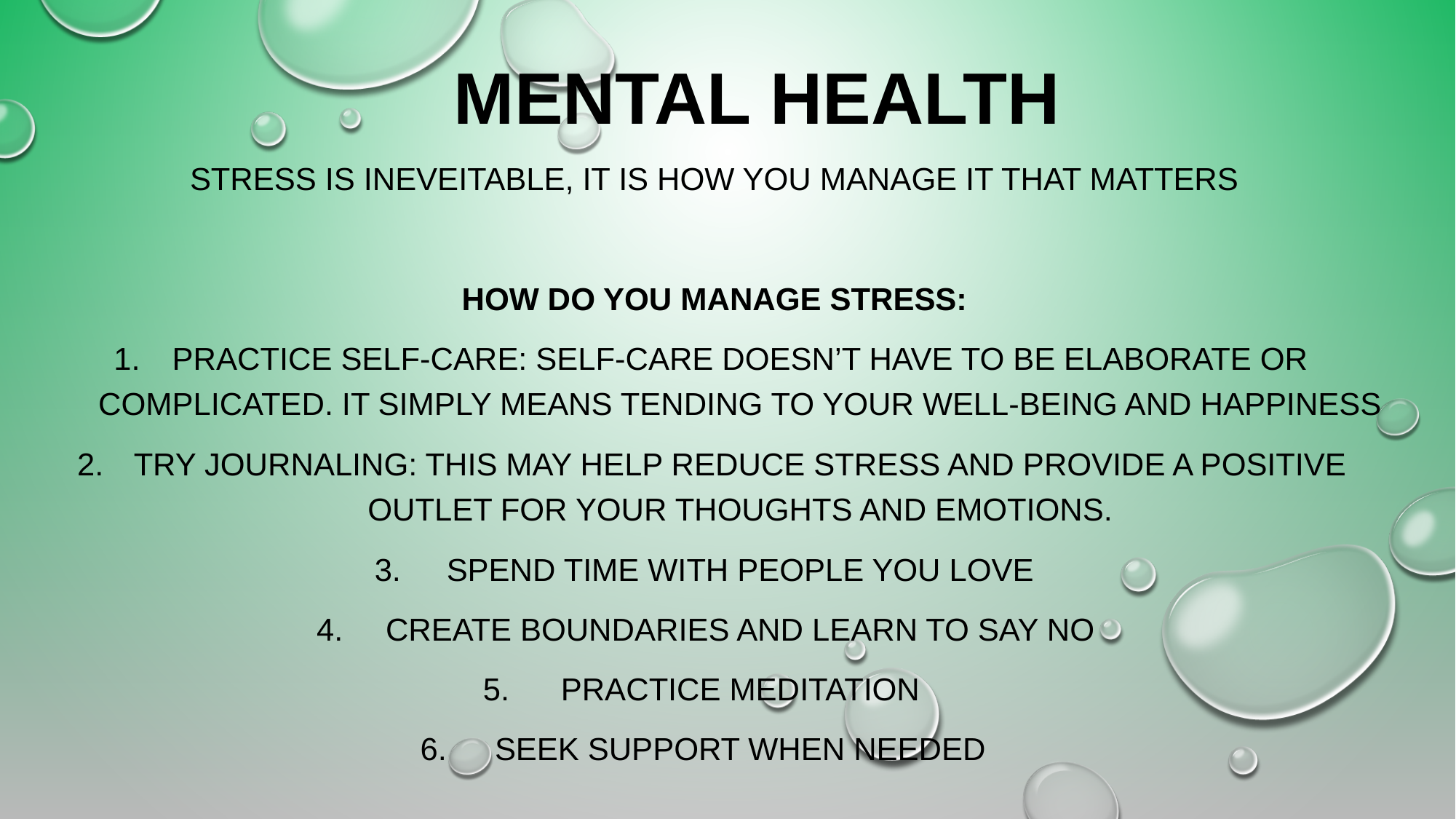

# MENTAL HEALTH
STRESS IS INEVEITABLE, IT IS HOW YOU MANAGE IT THAT MATTERS

HOW DO YOU MANAGE STRESS:
PRACTICE SELF-CARE: Self-care doesn’t have to be elaborate or complicated. It simply means tending to your well-being and happiness
TRY JOURNALING: THIS may help REDUCE stress and provide a positive outlet for your thoughts and emotions.
SPEND TIME WITH PEOPLE YOU LOVE
CREATE BOUNDARIES AND LEARN TO SAY NO
PRACTICE MEDITATION
SEEK SUPPORT WHEN NEEDED